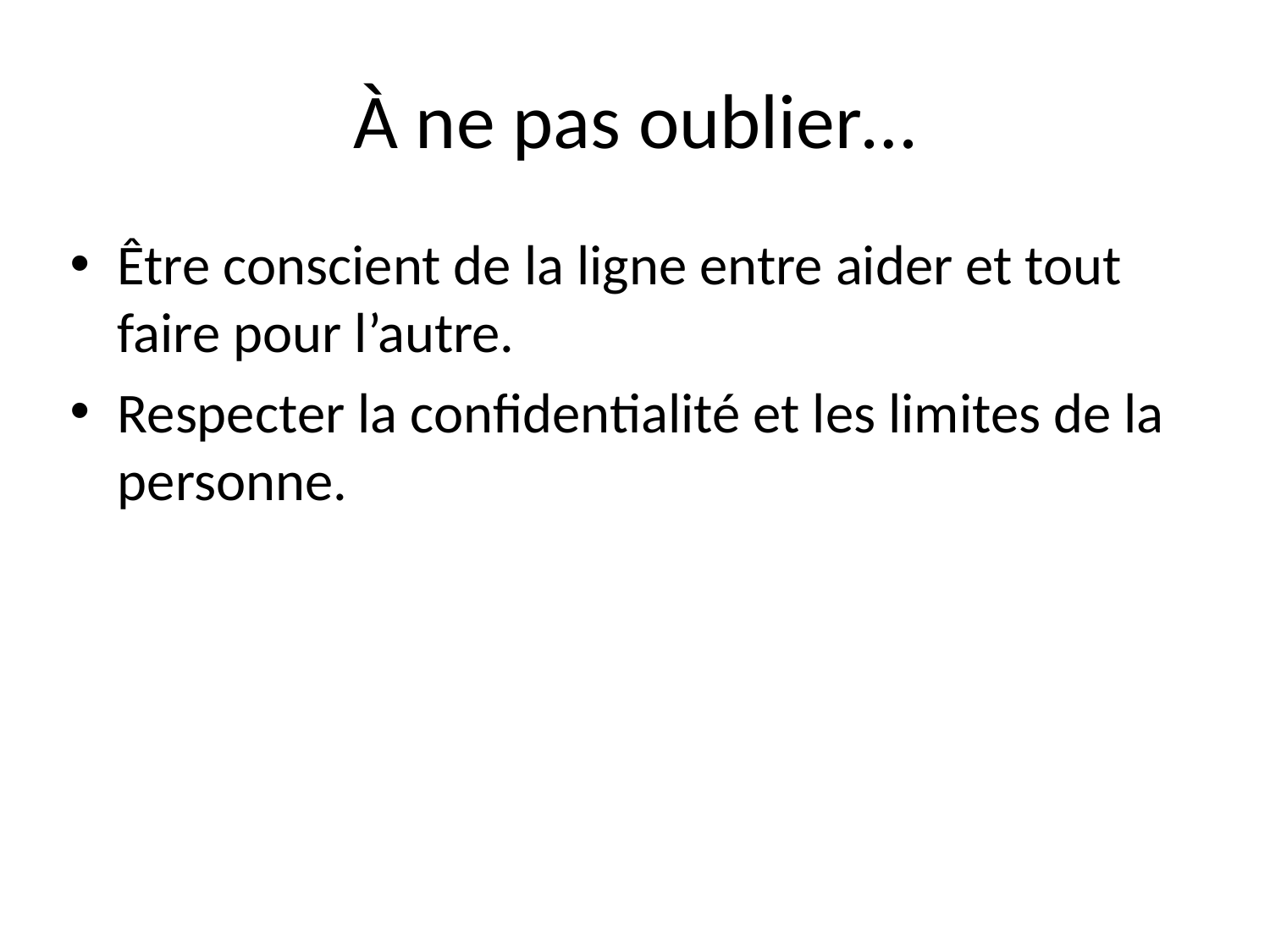

# À ne pas oublier…
Être conscient de la ligne entre aider et tout faire pour l’autre.
Respecter la confidentialité et les limites de la personne.